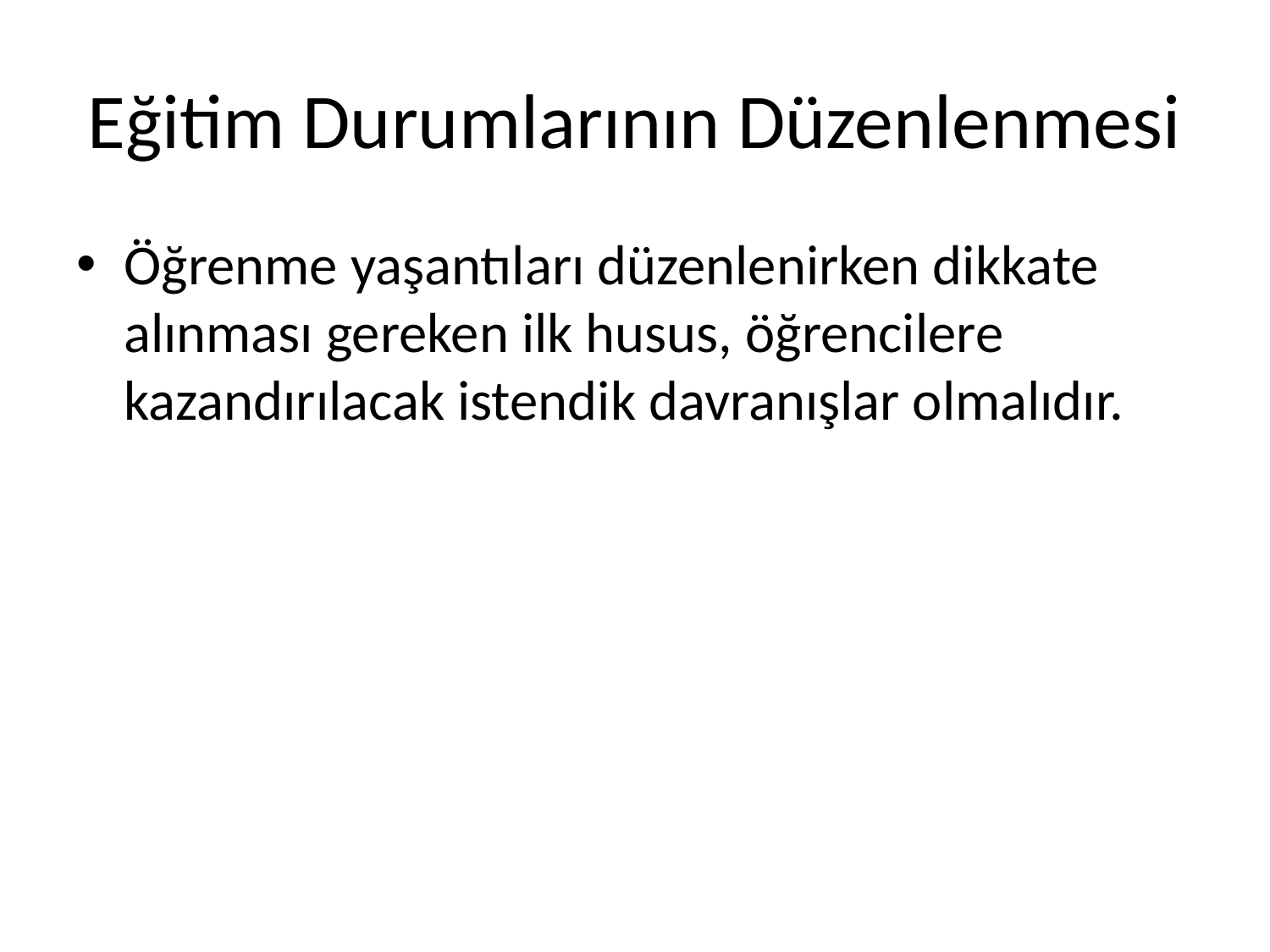

# Eğitim Durumlarının Düzenlenmesi
Öğrenme yaşantıları düzenlenirken dikkate alınması gereken ilk husus, öğrencilere kazandırılacak istendik davranışlar olmalıdır.